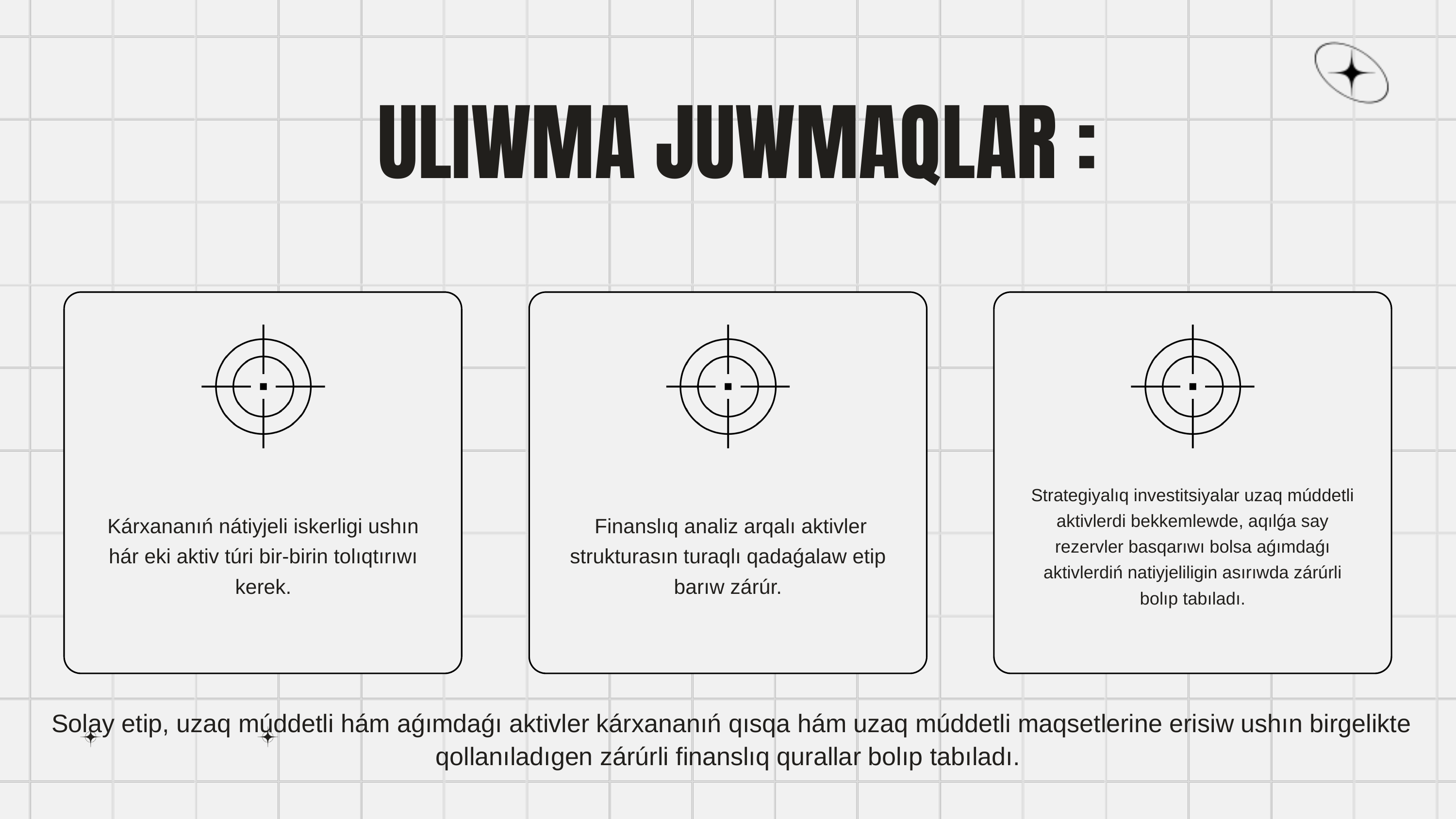

ULIWMA JUWMAQLAR :

Strategiyalıq investitsiyalar uzaq múddetli aktivlerdi bekkemlewde, aqılǵa say rezervler basqarıwı bolsa aǵımdaǵı aktivlerdiń natiyjeliligin asırıwda zárúrli bolıp tabıladı.

Kárxananıń nátiyjeli iskerligi ushın hár eki aktiv túri bir-birin tolıqtırıwı kerek.
 Finanslıq analiz arqalı aktivler strukturasın turaqlı qadaǵalaw etip barıw zárúr.
 Solay etip, uzaq múddetli hám aǵımdaǵı aktivler kárxananıń qısqa hám uzaq múddetli maqsetlerine erisiw ushın birgelikte qollanıladıgen zárúrli finanslıq qurallar bolıp tabıladı.